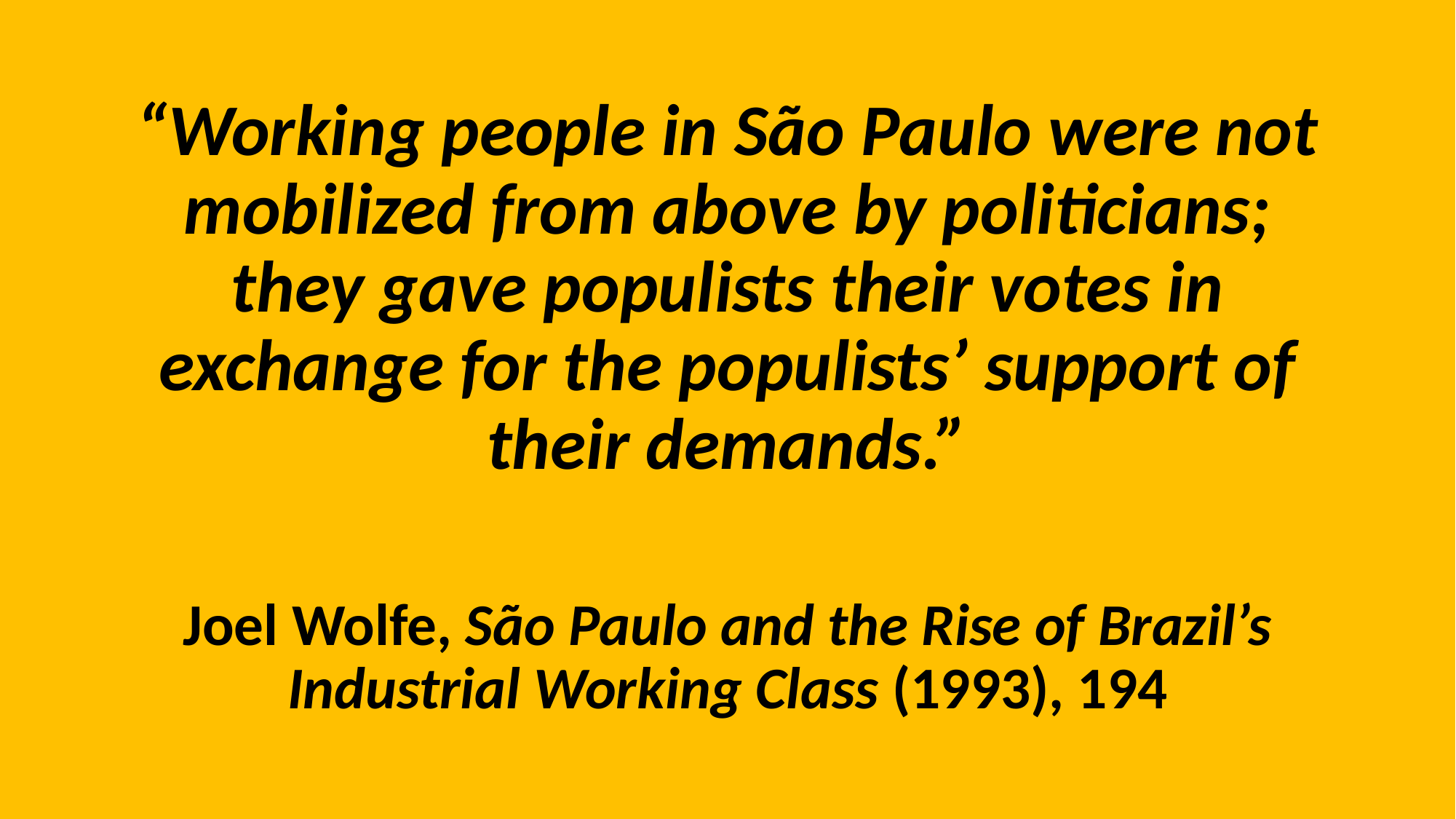

#
“Working people in São Paulo were not mobilized from above by politicians; they gave populists their votes in exchange for the populists’ support of their demands.”

Joel Wolfe, São Paulo and the Rise of Brazil’s Industrial Working Class (1993), 194